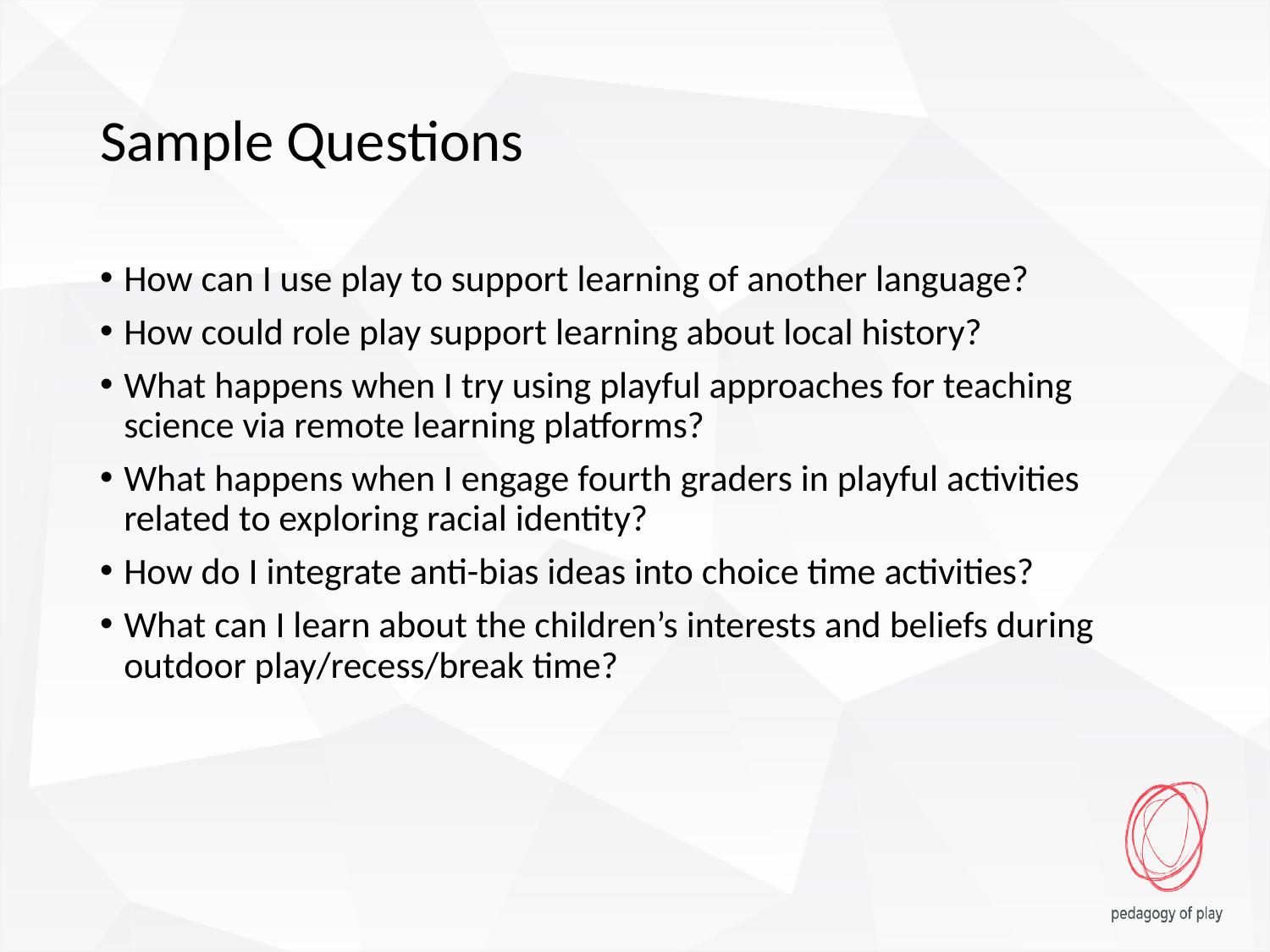

# Sample Questions
How can I use play to support learning of another language?
How could role play support learning about local history?
What happens when I try using playful approaches for teaching science via remote learning platforms?
What happens when I engage fourth graders in playful activities related to exploring racial identity?
How do I integrate anti-bias ideas into choice time activities?
What can I learn about the children’s interests and beliefs during outdoor play/recess/break time?